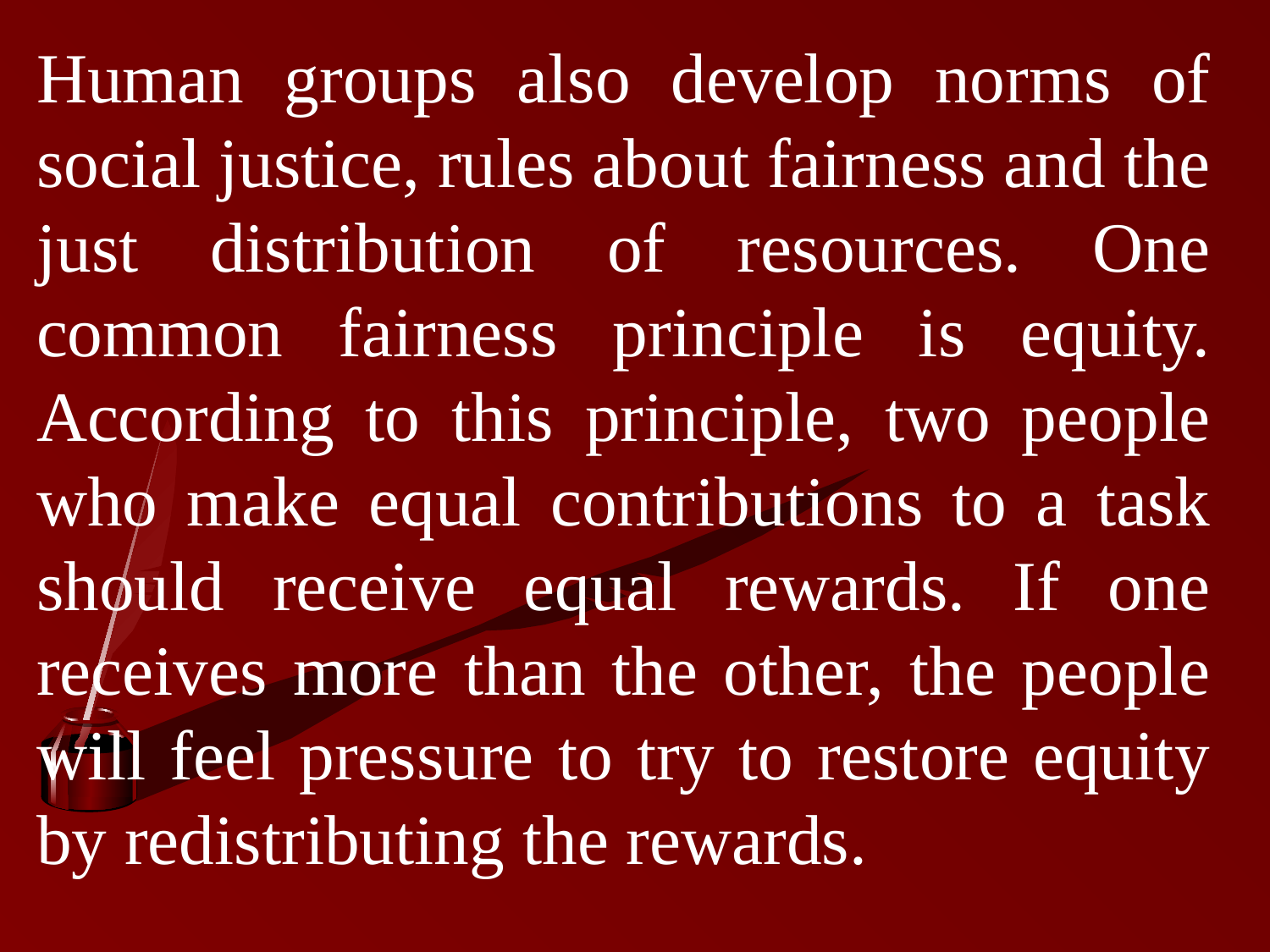

Human groups also develop norms of social justice, rules about fairness and the just distribution of resources. One common fairness principle is equity. According to this principle, two people who make equal contributions to a task should receive equal rewards. If one receives more than the other, the people will feel pressure to try to restore equity by redistributing the rewards.